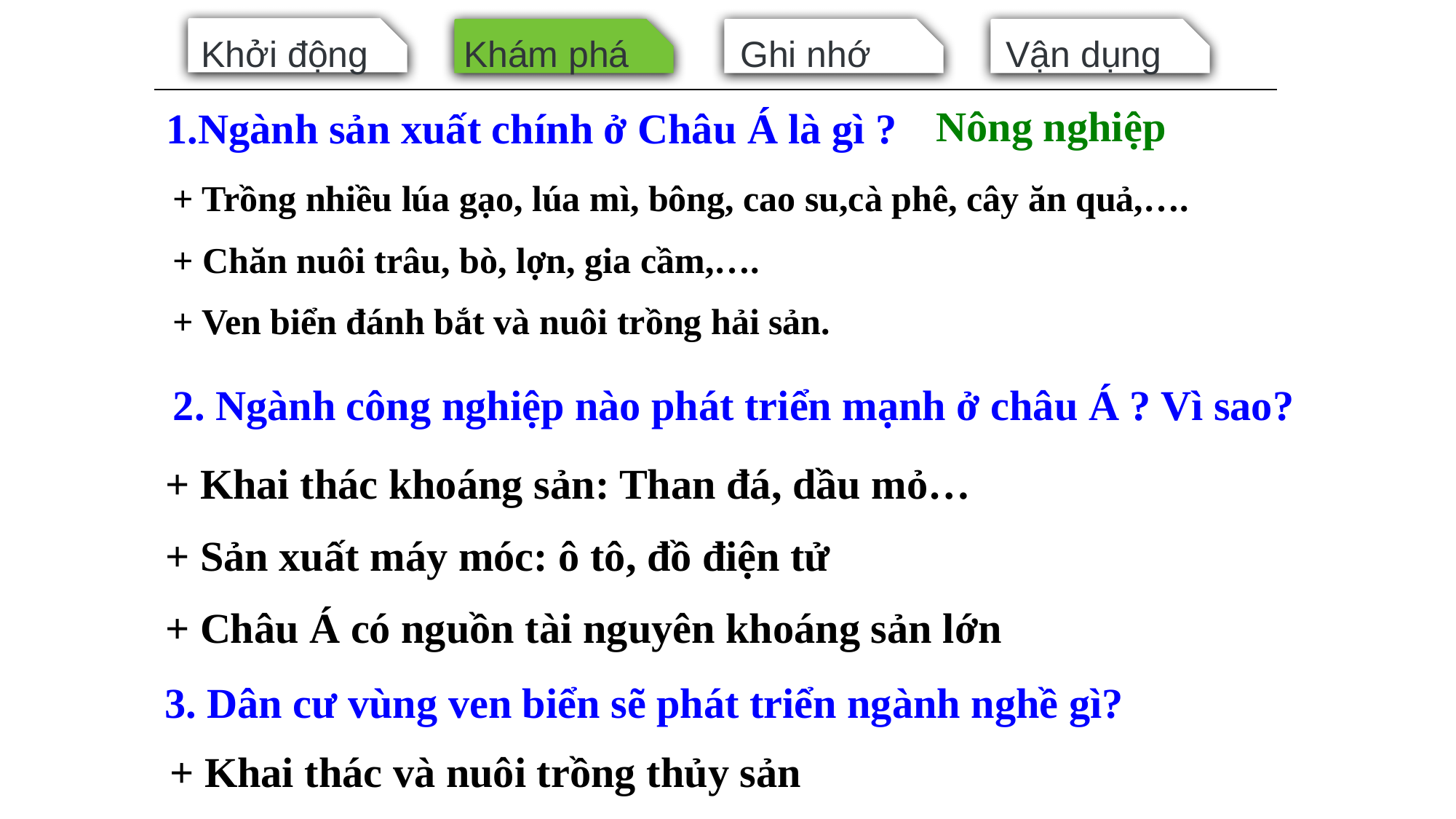

Khởi động

Khám phá

Ghi nhớ

Vận dụng
Nông nghiệp
1.Ngành sản xuất chính ở Châu Á là gì ?
+ Trồng nhiều lúa gạo, lúa mì, bông, cao su,cà phê, cây ăn quả,….
+ Chăn nuôi trâu, bò, lợn, gia cầm,….
+ Ven biển đánh bắt và nuôi trồng hải sản.
2. Ngành công nghiệp nào phát triển mạnh ở châu Á ? Vì sao?
+ Khai thác khoáng sản: Than đá, dầu mỏ…
+ Sản xuất máy móc: ô tô, đồ điện tử
+ Châu Á có nguồn tài nguyên khoáng sản lớn
3. Dân cư vùng ven biển sẽ phát triển ngành nghề gì?
+ Khai thác và nuôi trồng thủy sản